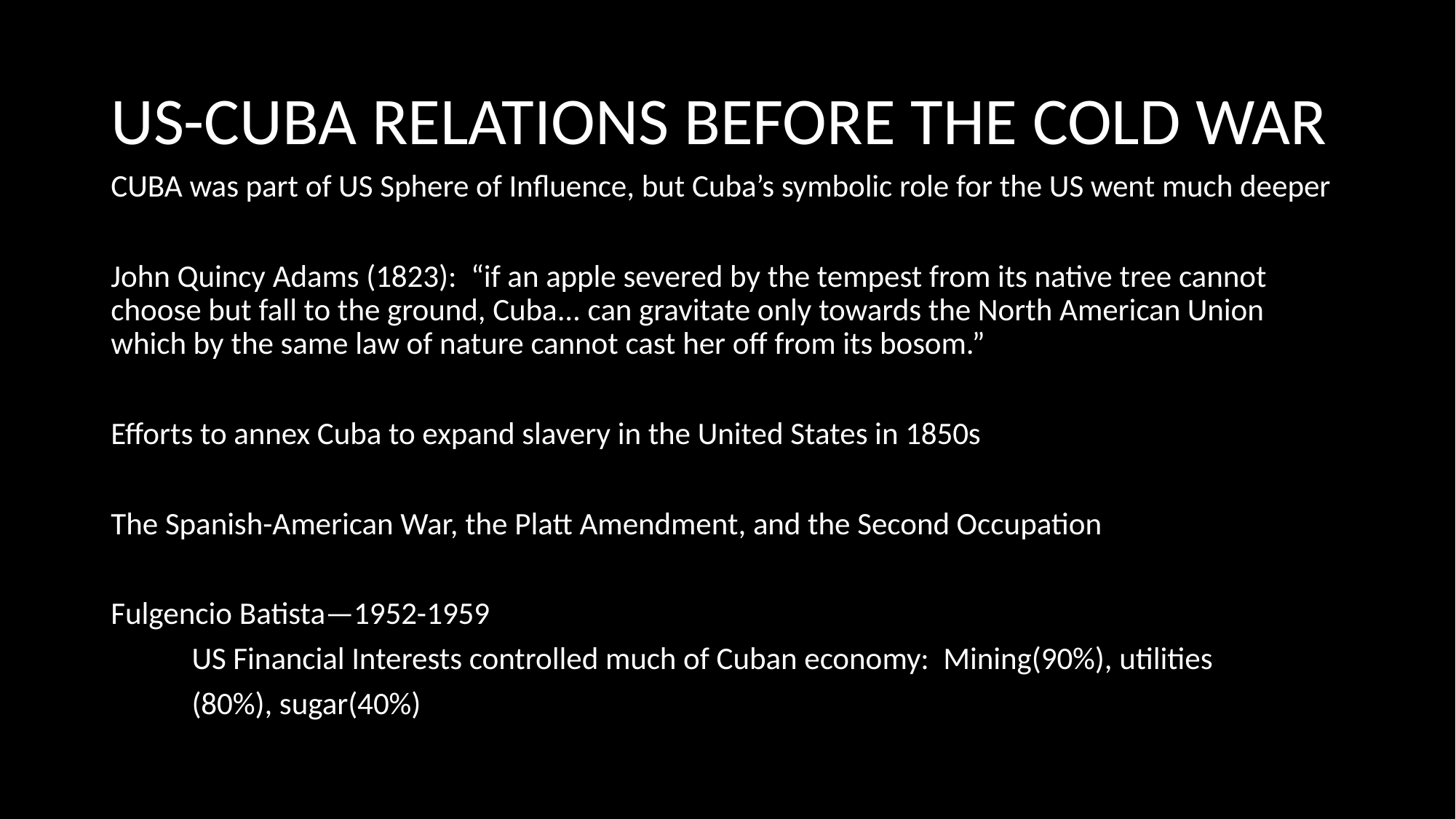

# US-CUBA RELATIONS BEFORE THE COLD WAR
CUBA was part of US Sphere of Influence, but Cuba’s symbolic role for the US went much deeper

John Quincy Adams (1823):  “if an apple severed by the tempest from its native tree cannot choose but fall to the ground, Cuba... can gravitate only towards the North American Union which by the same law of nature cannot cast her off from its bosom.”

Efforts to annex Cuba to expand slavery in the United States in 1850s

The Spanish-American War, the Platt Amendment, and the Second Occupation

Fulgencio Batista—1952-1959
	US Financial Interests controlled much of Cuban economy:  Mining(90%), utilities
		(80%), sugar(40%)